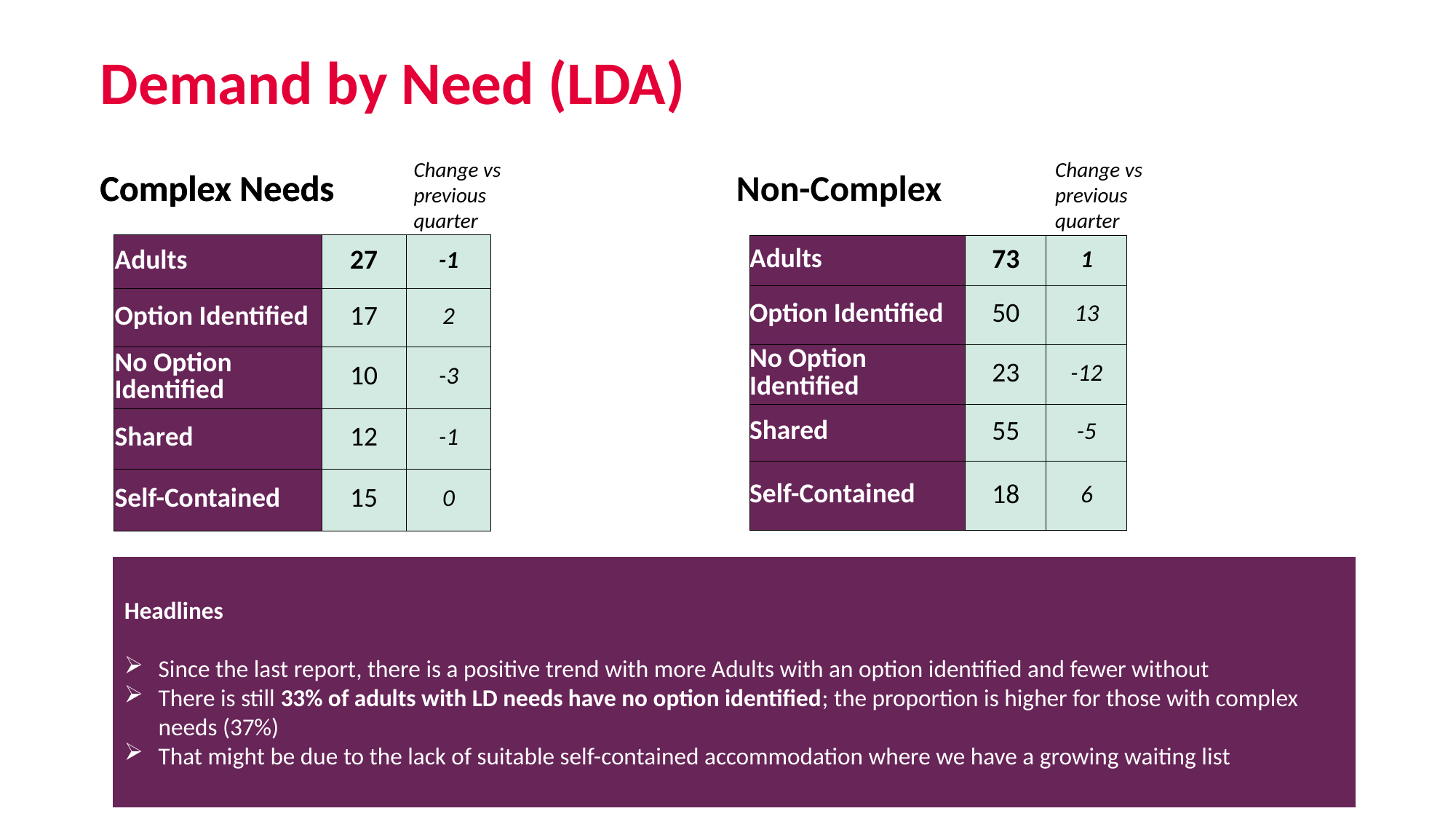

# Demand by Need (LDA)
Complex Needs
Complex Needs
Change vs previous quarter
Non-Complex
Change vs previous quarter
| Adults | 27 | -1 |
| --- | --- | --- |
| Option Identified | 17 | 2 |
| No Option Identified | 10 | -3 |
| Shared | 12 | -1 |
| Self-Contained | 15 | 0 |
| Adults | 73 | 1 |
| --- | --- | --- |
| Option Identified | 50 | 13 |
| No Option Identified | 23 | -12 |
| Shared | 55 | -5 |
| Self-Contained | 18 | 6 |
Headlines

Since the last report, there is a positive trend with more Adults with an option identified and fewer without
There is still 33% of adults with LD needs have no option identified; the proportion is higher for those with complex needs (37%)
That might be due to the lack of suitable self-contained accommodation where we have a growing waiting list